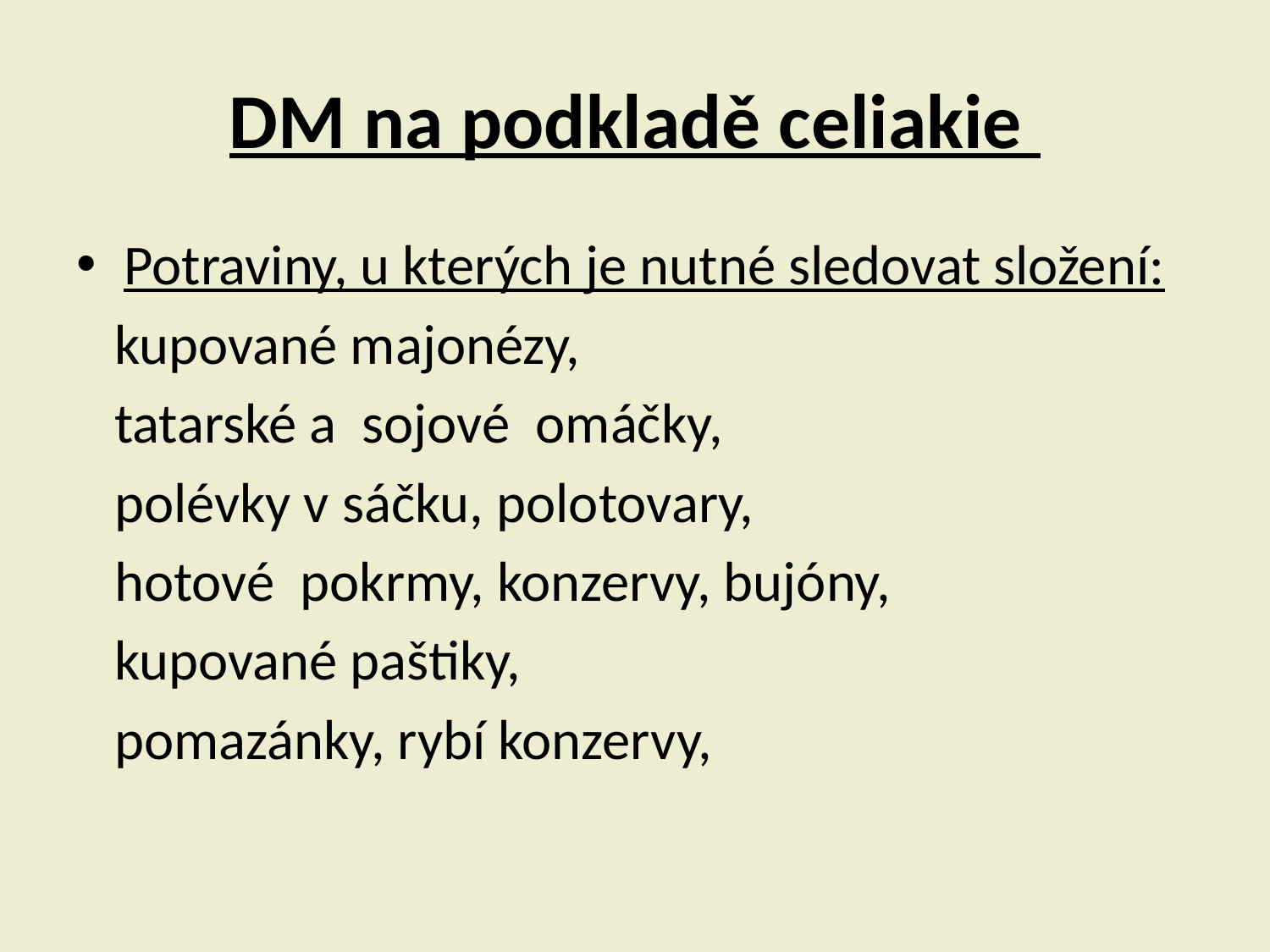

# DM na podkladě celiakie
Potraviny, u kterých je nutné sledovat složení:
   kupované majonézy,
   tatarské a  sojové  omáčky,
   polévky v sáčku, polotovary,
   hotové  pokrmy, konzervy, bujóny,
   kupované paštiky,
   pomazánky, rybí konzervy,